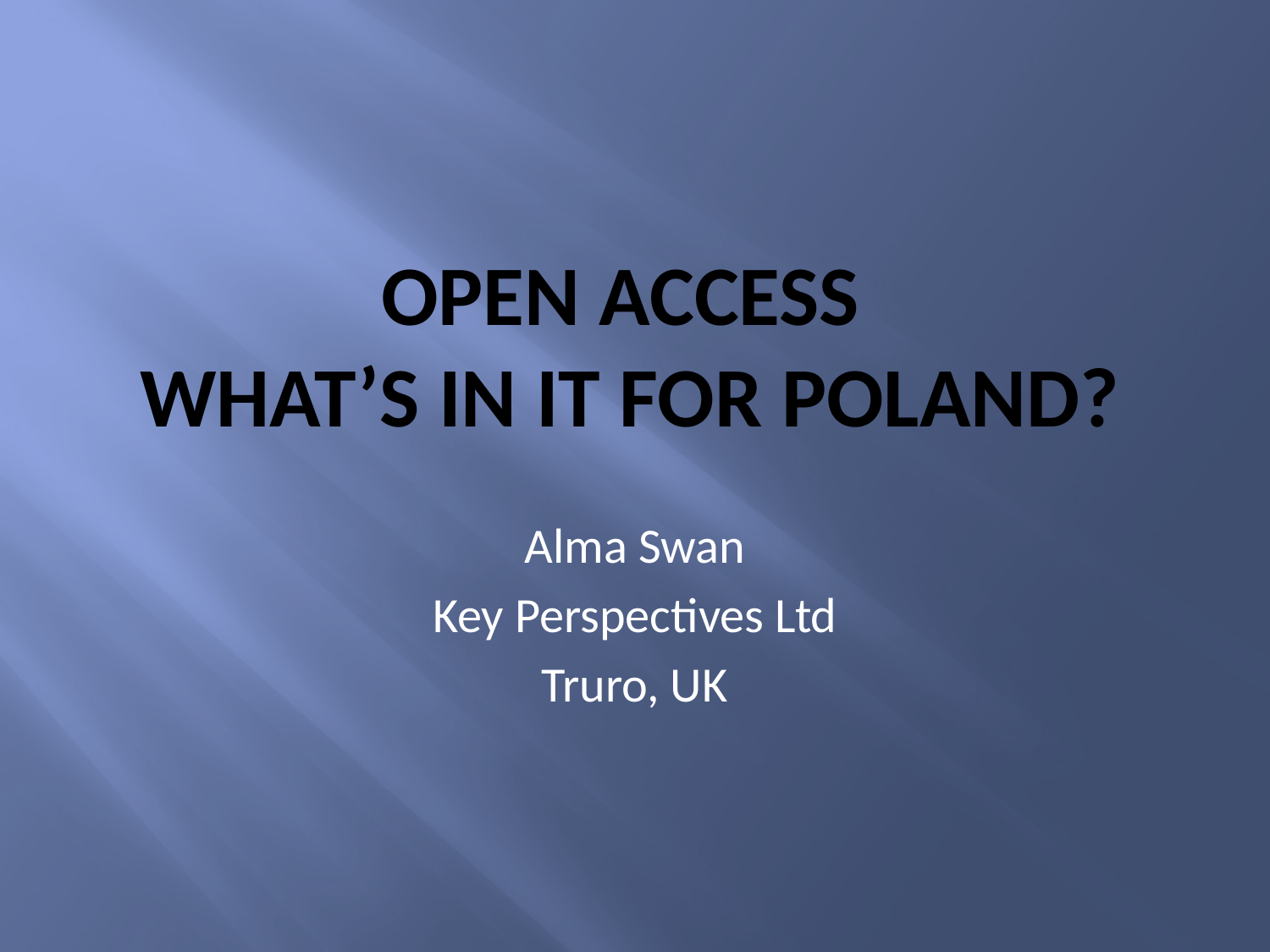

# Open access what’s in it for poland?
Alma Swan
Key Perspectives Ltd
Truro, UK